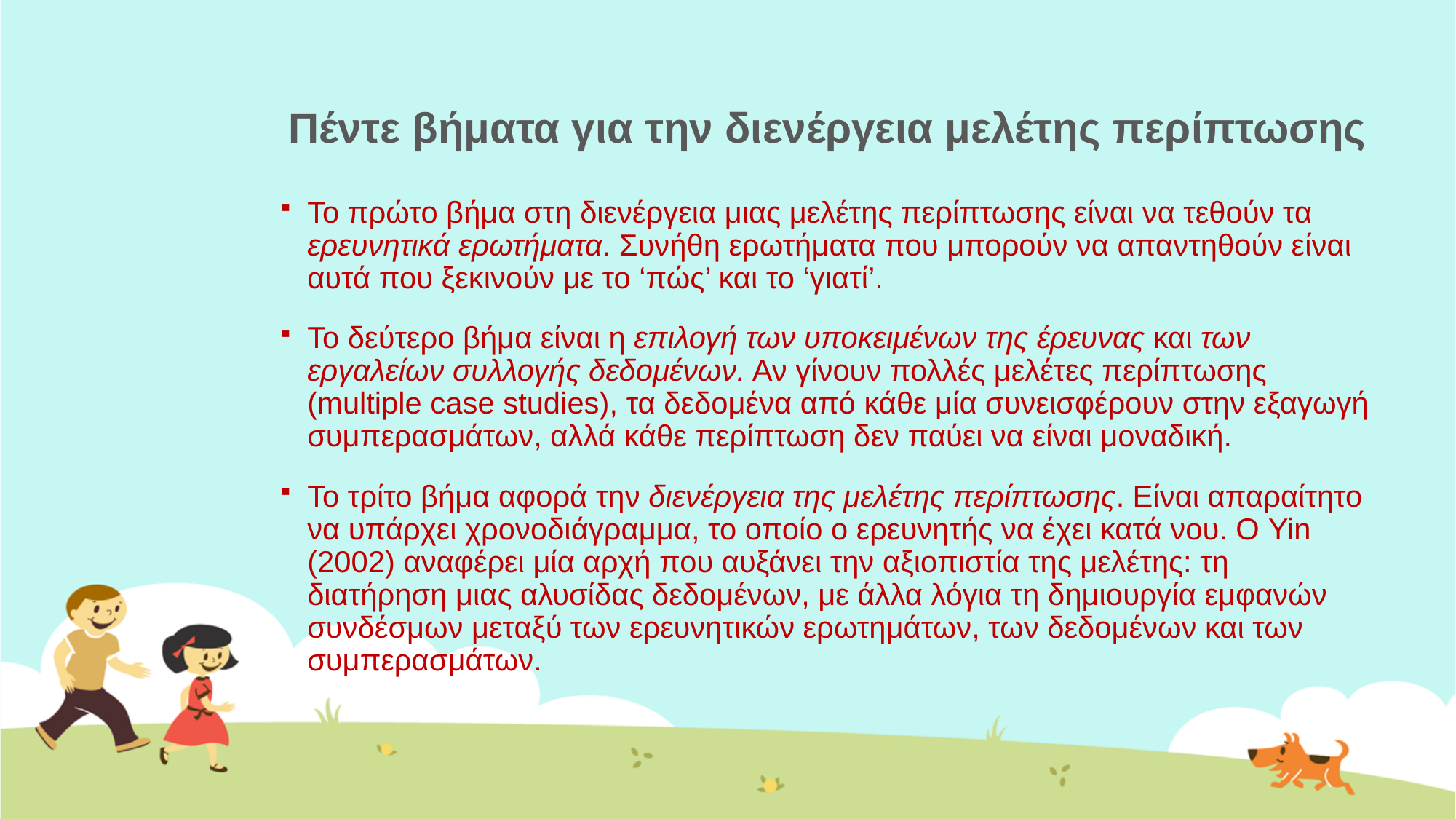

# Πέντε βήματα για την διενέργεια μελέτης περίπτωσης
Το πρώτο βήμα στη διενέργεια μιας μελέτης περίπτωσης είναι να τεθούν τα ερευνητικά ερωτήματα. Συνήθη ερωτήματα που μπορούν να απαντηθούν είναι αυτά που ξεκινούν με το ‘πώς’ και το ‘γιατί’.
Το δεύτερο βήμα είναι η επιλογή των υποκειμένων της έρευνας και των εργαλείων συλλογής δεδομένων. Αν γίνουν πολλές μελέτες περίπτωσης (multiple case studies), τα δεδομένα από κάθε μία συνεισφέρουν στην εξαγωγή συμπερασμάτων, αλλά κάθε περίπτωση δεν παύει να είναι μοναδική.
Το τρίτο βήμα αφορά την διενέργεια της μελέτης περίπτωσης. Είναι απαραίτητο να υπάρχει χρονοδιάγραμμα, το οποίο ο ερευνητής να έχει κατά νου. Ο Yin (2002) αναφέρει μία αρχή που αυξάνει την αξιοπιστία της μελέτης: τη διατήρηση μιας αλυσίδας δεδομένων, με άλλα λόγια τη δημιουργία εμφανών συνδέσμων μεταξύ των ερευνητικών ερωτημάτων, των δεδομένων και των συμπερασμάτων.